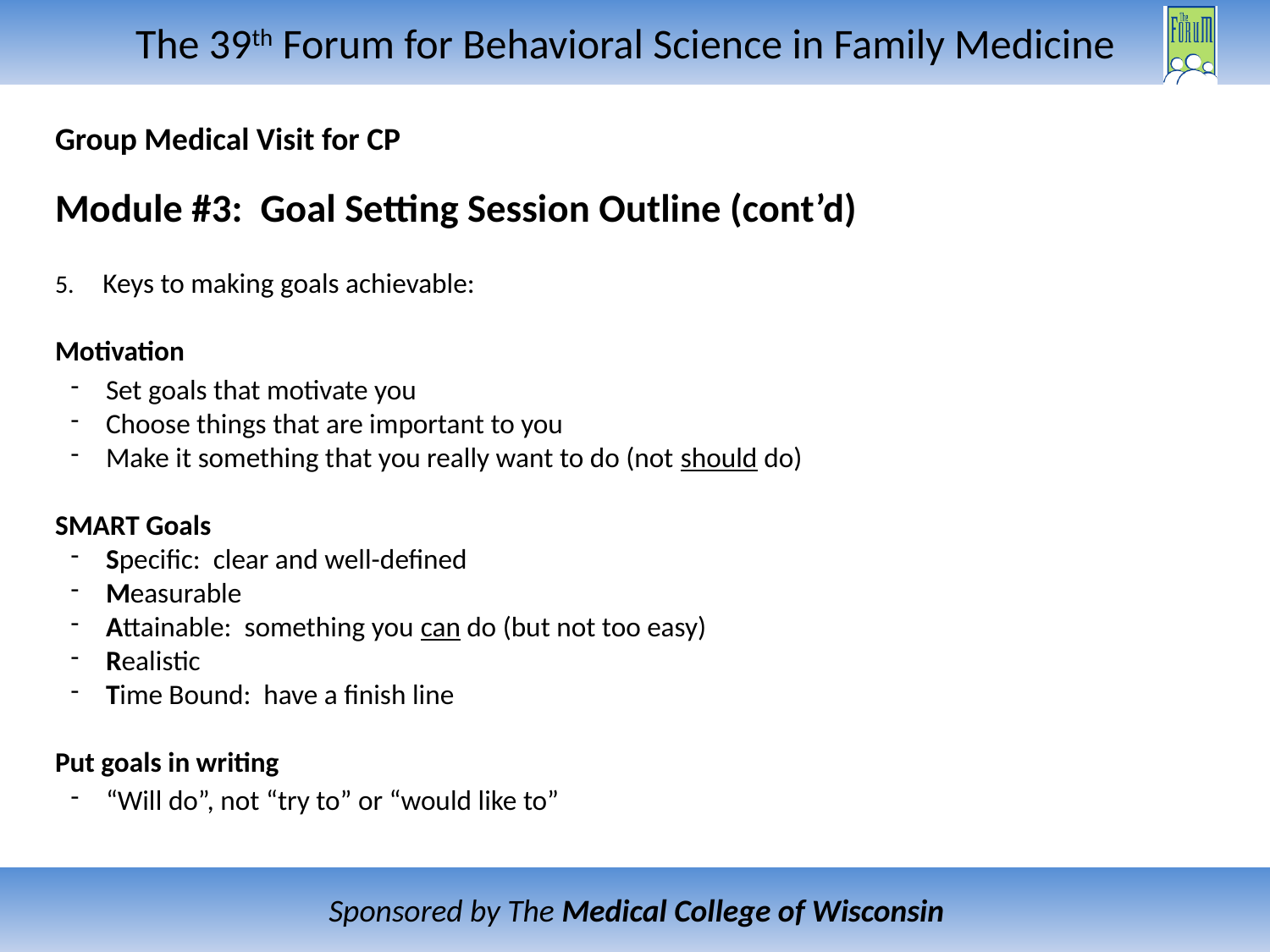

# Group Medical Visit for CP
Module #3:  Goal Setting Session Outline (cont’d)

5.     Keys to making goals achievable:

Motivation
Set goals that motivate you
Choose things that are important to you
Make it something that you really want to do (not should do)

SMART Goals
Specific:  clear and well-defined
Measurable
Attainable:  something you can do (but not too easy)
Realistic
Time Bound:  have a finish line

Put goals in writing
“Will do”, not “try to” or “would like to”

i